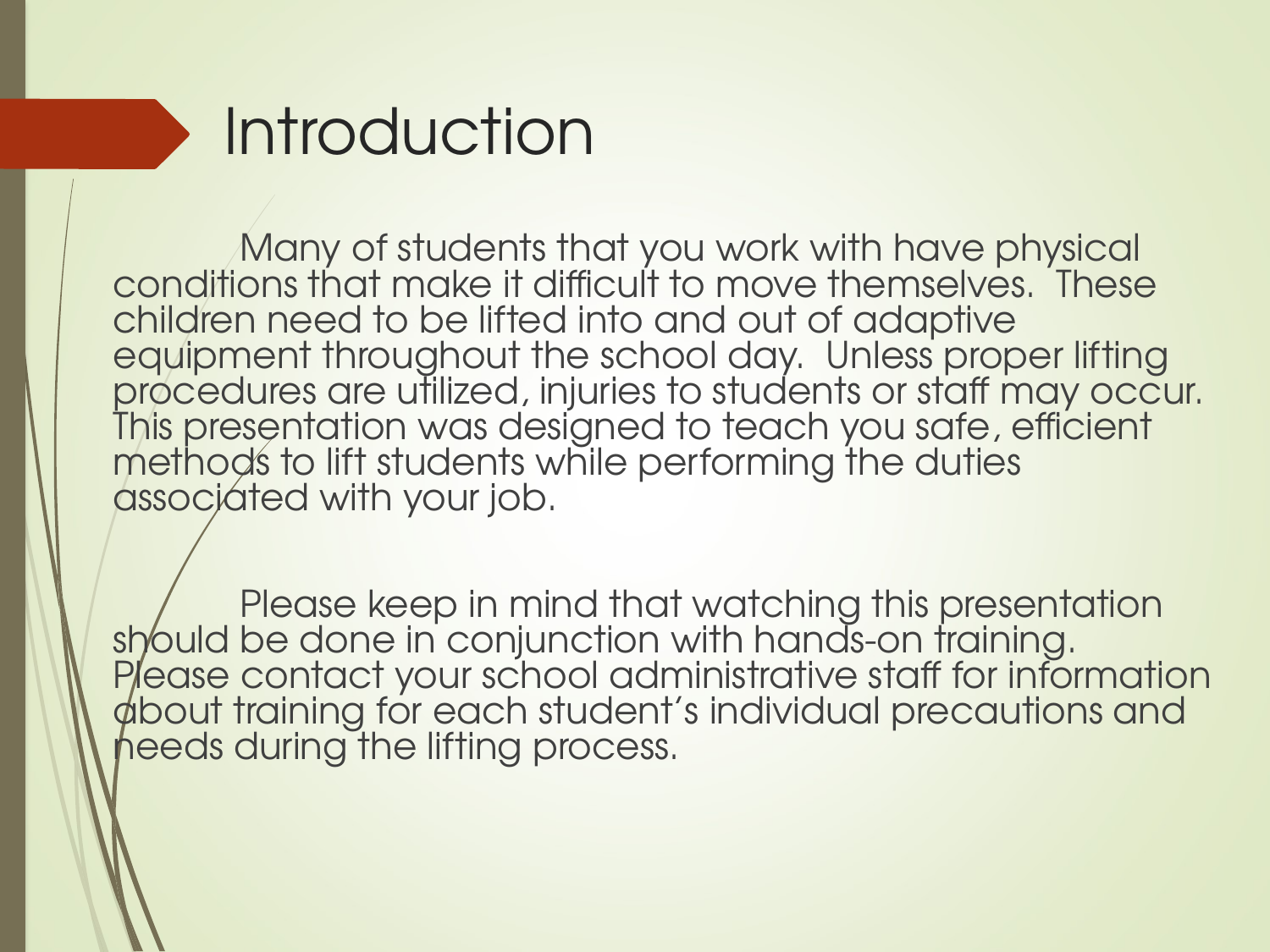

# Introduction
		Many of students that you work with have physical conditions that make it difficult to move themselves.  These children need to be lifted into and out of adaptive equipment throughout the school day.  Unless proper lifting procedures are utilized, injuries to students or staff may occur. This presentation was designed to teach you safe, efficient methods to lift students while performing the duties associated with your job.

		Please keep in mind that watching this presentation should be done in conjunction with hands-on training.  Please contact your school administrative staff for information about training for each student’s individual precautions and needs during the lifting process.